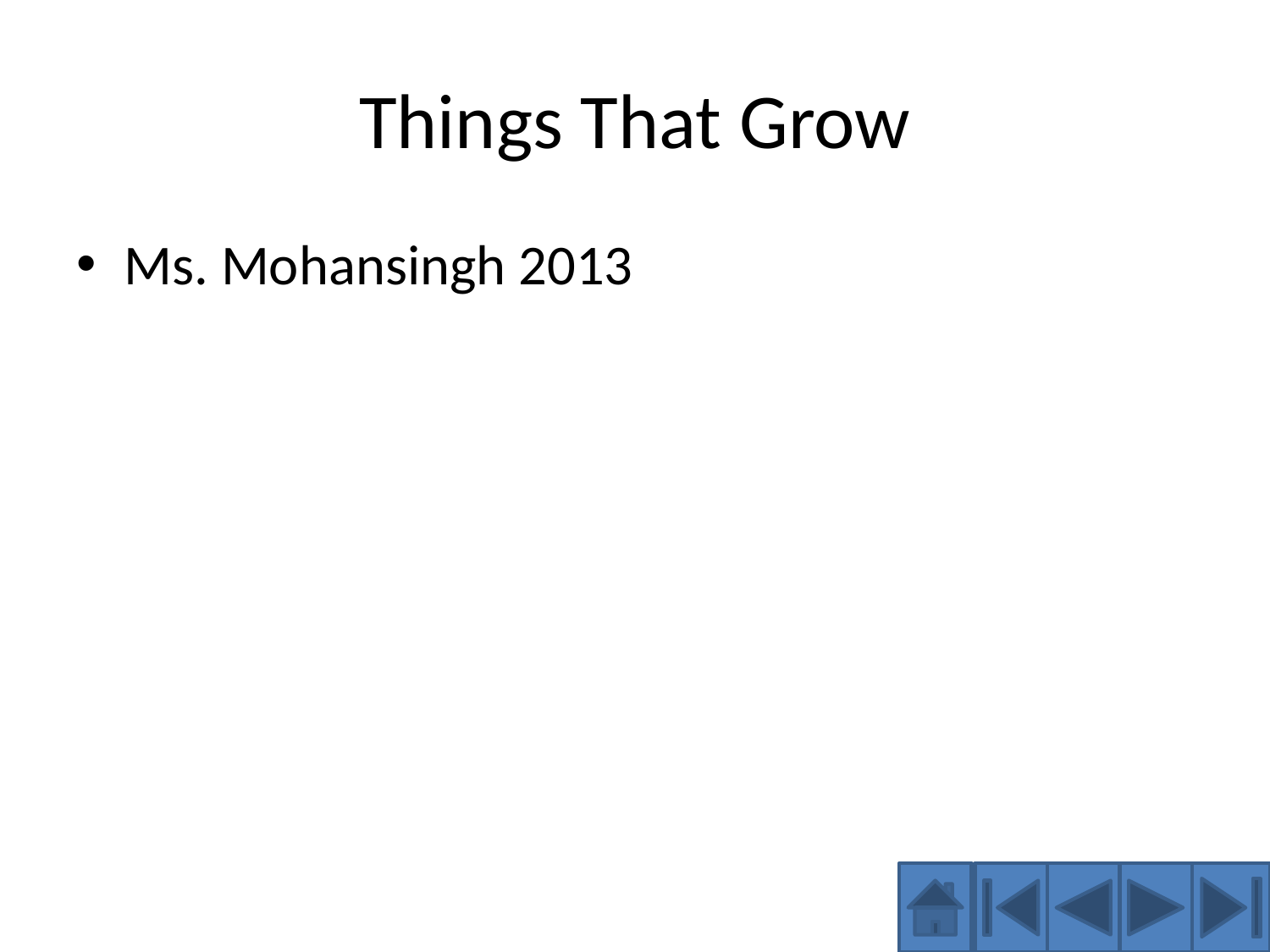

# Things That Grow
Ms. Mohansingh 2013